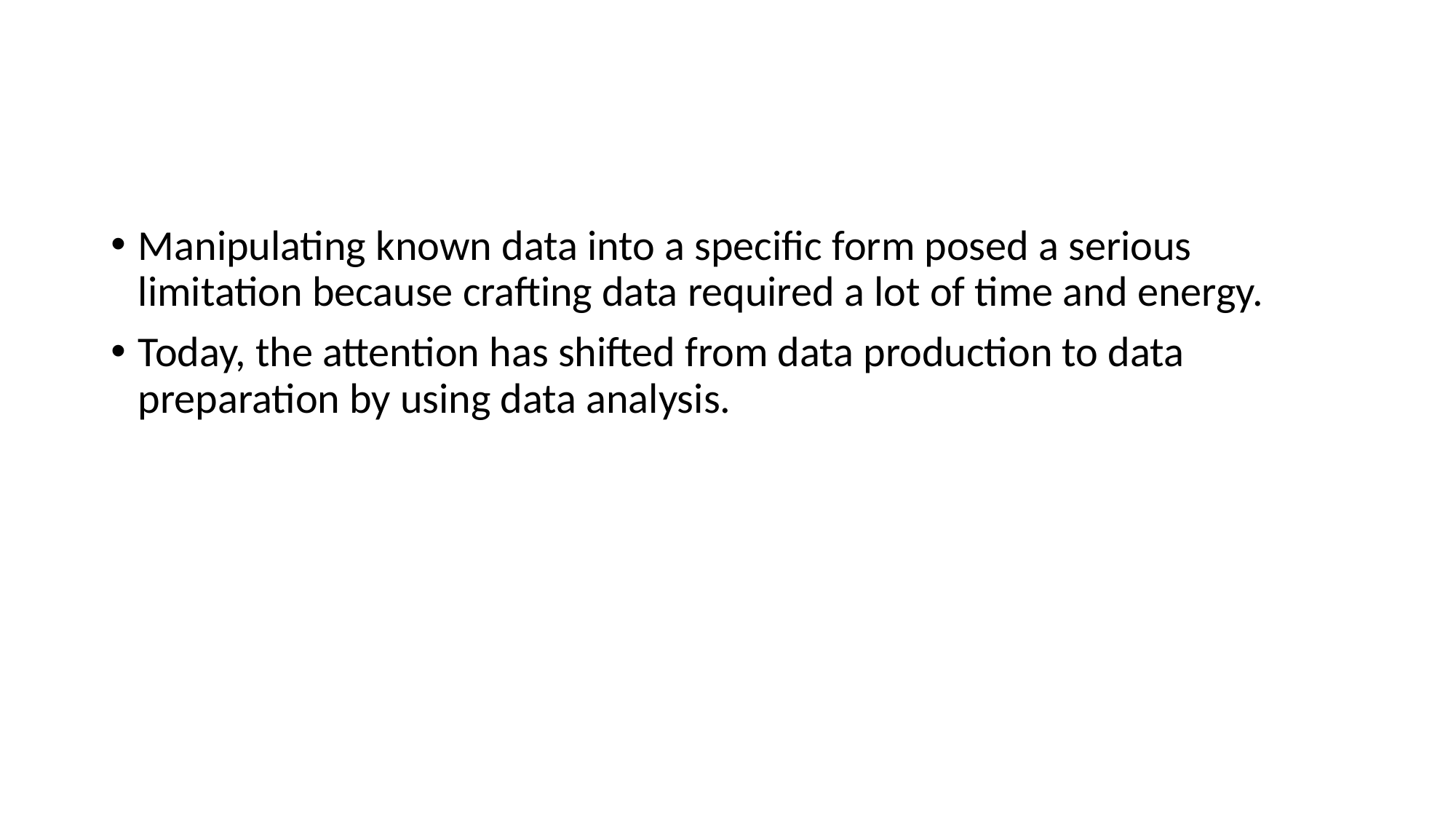

#
Manipulating known data into a specific form posed a serious limitation because crafting data required a lot of time and energy.
Today, the attention has shifted from data production to data preparation by using data analysis.